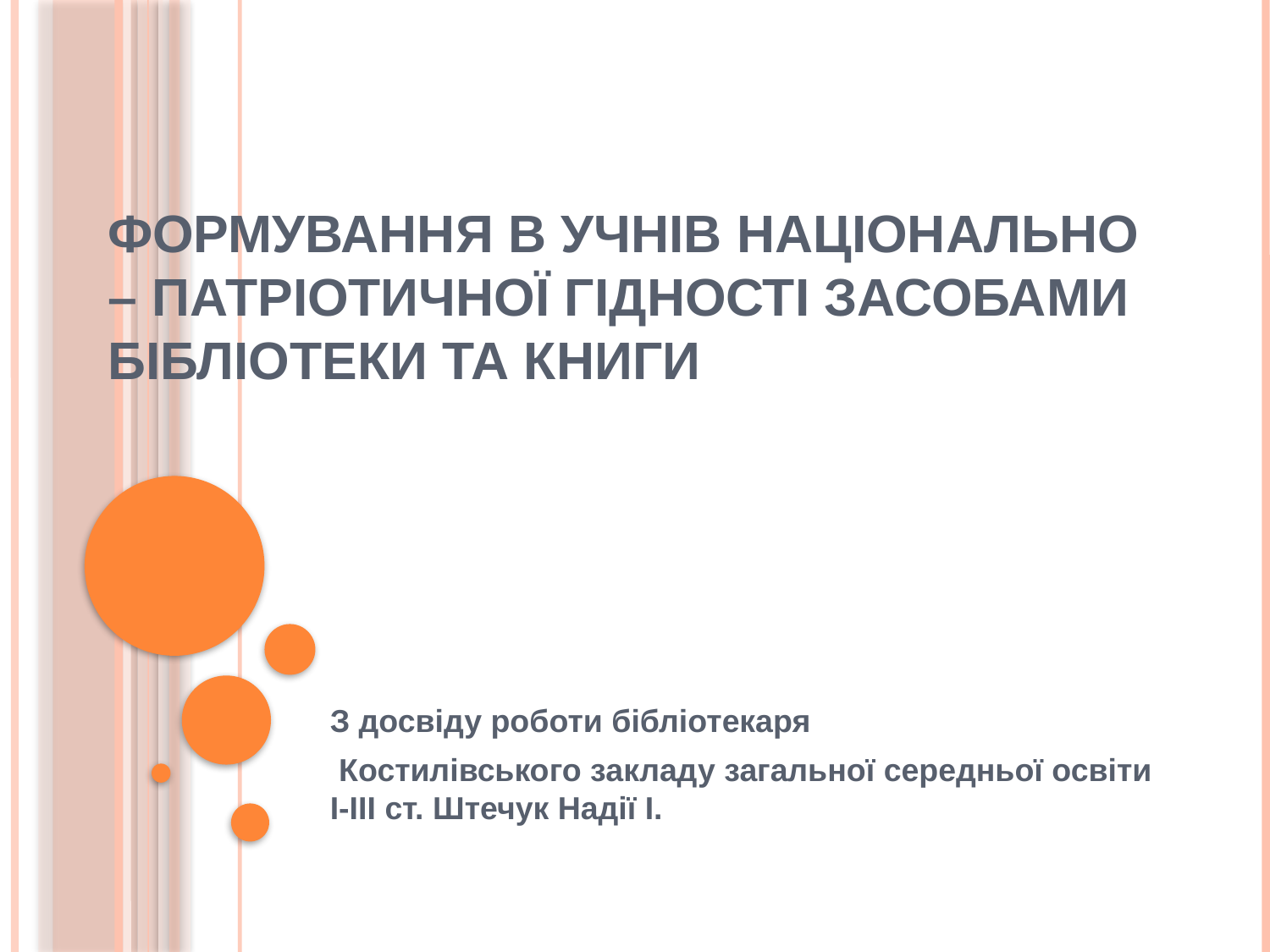

# Формування в учнів національно – патріотичної гідності засобами бібліотеки та книги
З досвіду роботи бібліотекаря
 Костилівського закладу загальної середньої освіти І-ІІІ ст. Штечук Надії І.